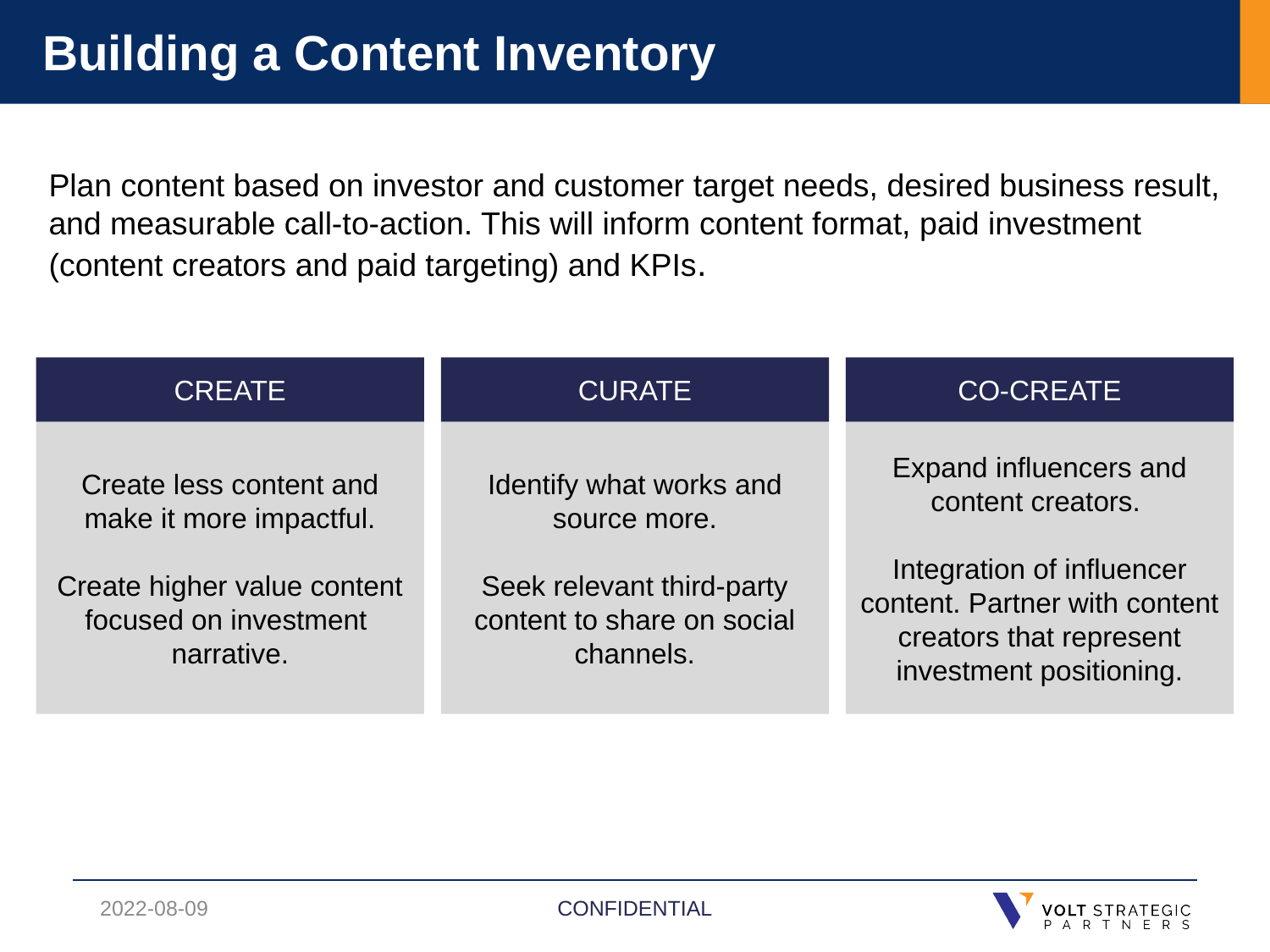

Building a Content Inventory
Plan content based on investor and customer target needs, desired business result, and measurable call-to-action. This will inform content format, paid investment (content creators and paid targeting) and KPIs.
CREATE
Create less content and make it more impactful.

Create higher value content focused on investment  narrative.
CURATE
Identify what works and source more.

Seek relevant third-party content to share on social channels.
CO-CREATE
Expand influencers and content creators.

Integration of influencer content. Partner with content creators that represent investment positioning.
2022-08-09
CONFIDENTIAL